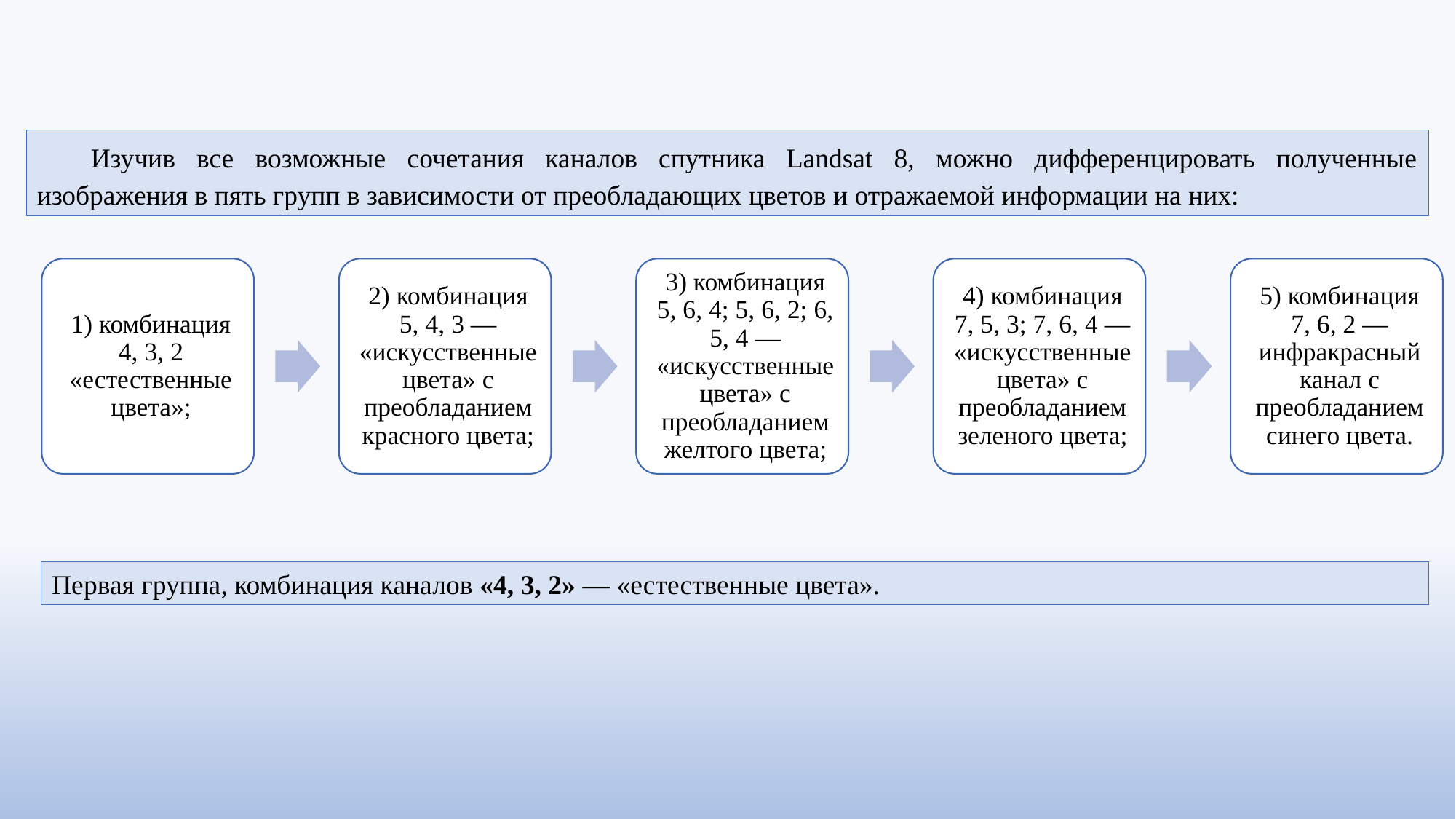

Изучив все возможные сочетания каналов спутника Landsat 8, можно дифференцировать полученные изображения в пять групп в зависимости от преобладающих цветов и отражаемой информации на них:
1) комбинация 4, 3, 2 «естественные цвета»;

2) комбинация 5, 4, 3 — «искусственные цвета» с преобладанием красного цвета;

3) комбинация 5, 6, 4; 5, 6, 2; 6, 5, 4 — «искусственные цвета» с преобладанием желтого цвета;

4) комбинация 7, 5, 3; 7, 6, 4 — «искусственные цвета» с преобладанием зеленого цвета;

5) комбинация 7, 6, 2 — инфракрасный канал с преобладанием синего цвета.
Первая группа, комбинация каналов «4, 3, 2» — «естественные цвета».